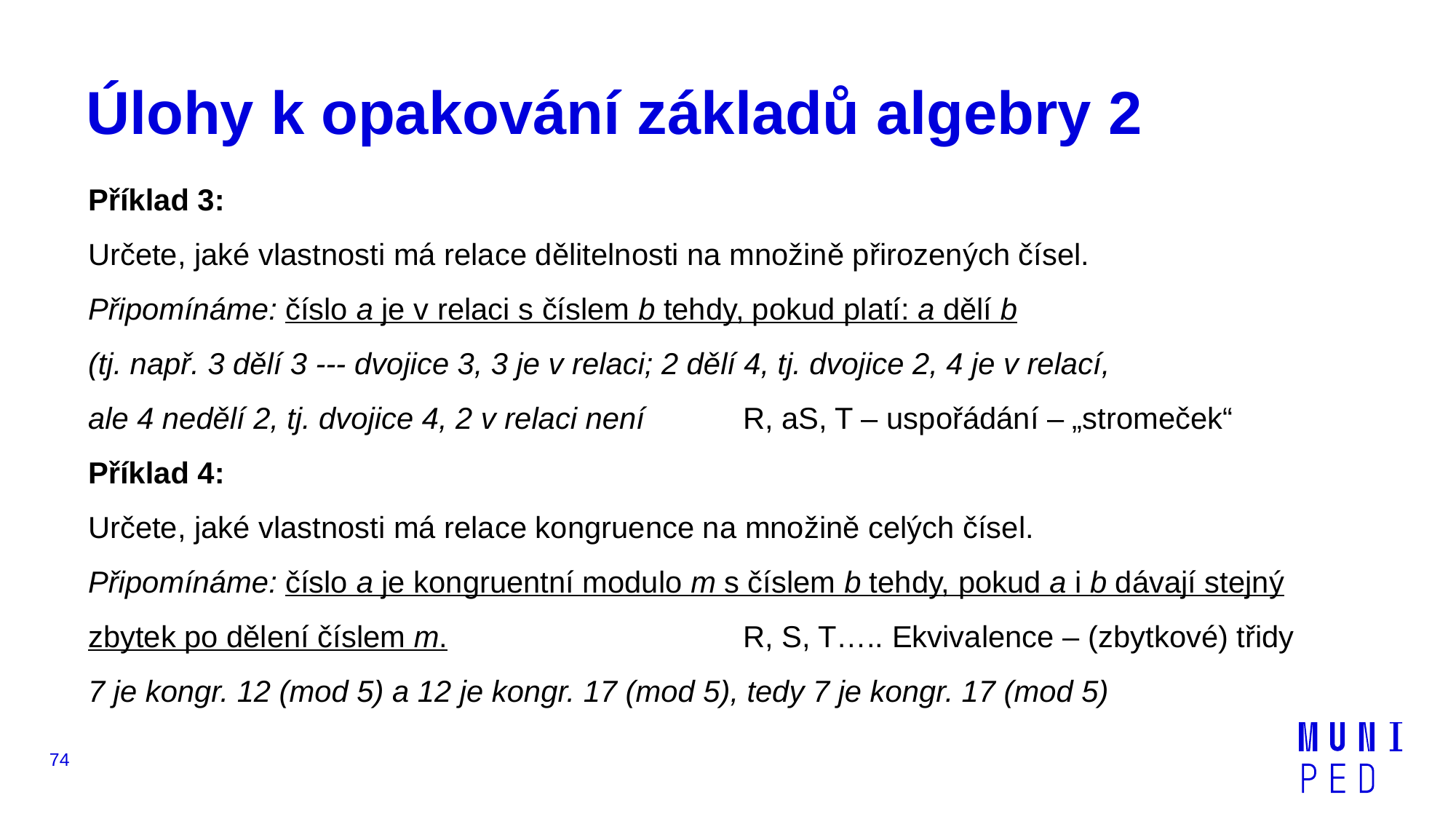

# Úlohy k opakování základů algebry 2
Příklad 3:
Určete, jaké vlastnosti má relace dělitelnosti na množině přirozených čísel.
Připomínáme: číslo a je v relaci s číslem b tehdy, pokud platí: a dělí b
(tj. např. 3 dělí 3 --- dvojice 3, 3 je v relaci; 2 dělí 4, tj. dvojice 2, 4 je v relací,
ale 4 nedělí 2, tj. dvojice 4, 2 v relaci není	R, aS, T – uspořádání – „stromeček“
Příklad 4:
Určete, jaké vlastnosti má relace kongruence na množině celých čísel.
Připomínáme: číslo a je kongruentní modulo m s číslem b tehdy, pokud a i b dávají stejný zbytek po dělení číslem m.			R, S, T….. Ekvivalence – (zbytkové) třidy
7 je kongr. 12 (mod 5) a 12 je kongr. 17 (mod 5), tedy 7 je kongr. 17 (mod 5)
74